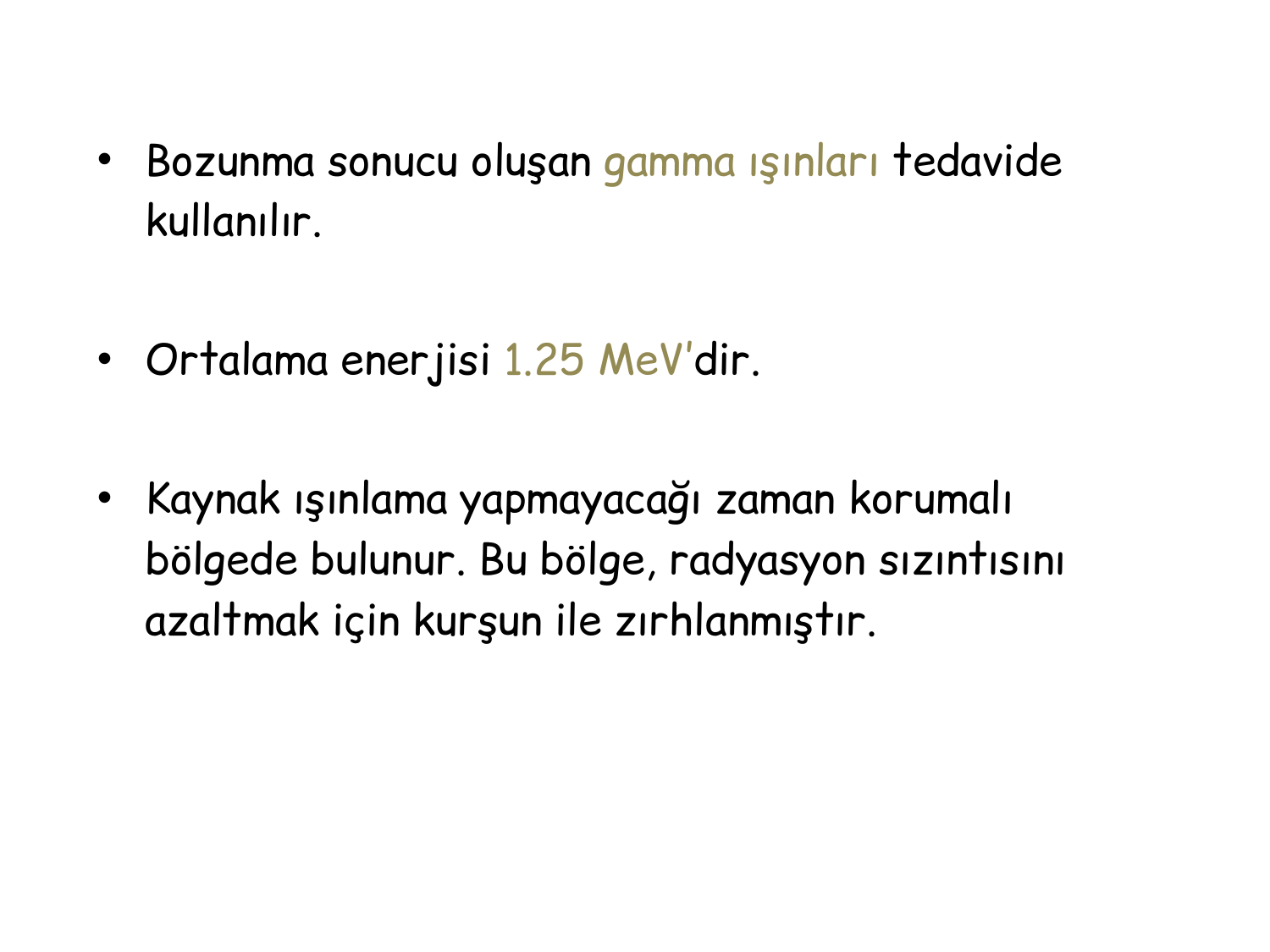

Bozunma sonucu oluşan gamma ışınları tedavide kullanılır.

Ortalama enerjisi 1.25 MeV’dir.

Kaynak ışınlama yapmayacağı zaman korumalı bölgede bulunur. Bu bölge, radyasyon sızıntısını azaltmak için kurşun ile zırhlanmıştır.